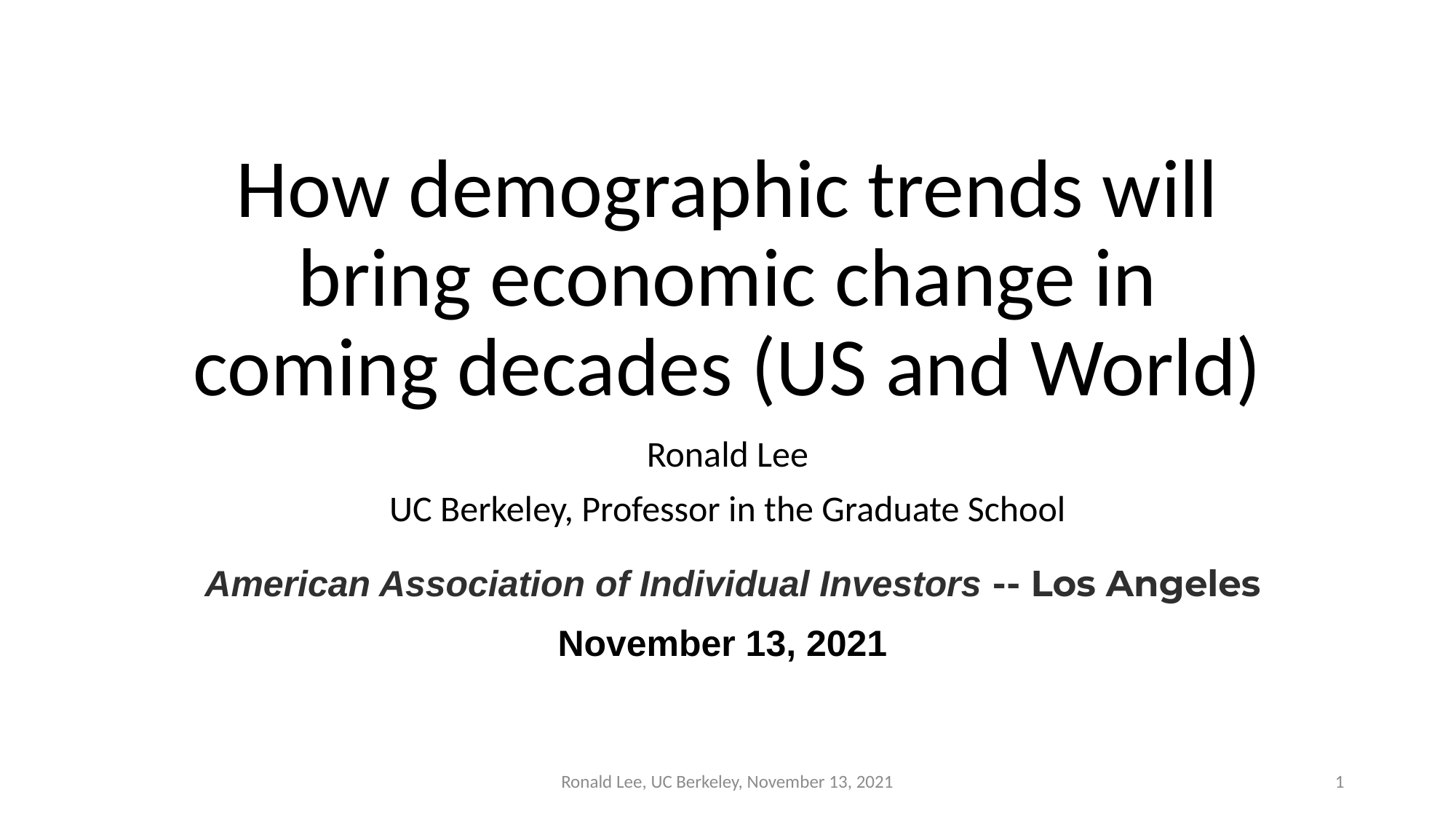

# How demographic trends will bring economic change in coming decades (US and World)
Ronald Lee
UC Berkeley, Professor in the Graduate School
 American Association of Individual Investors -- Los Angeles
November 13, 2021

Ronald Lee, UC Berkeley, November 13, 2021
1